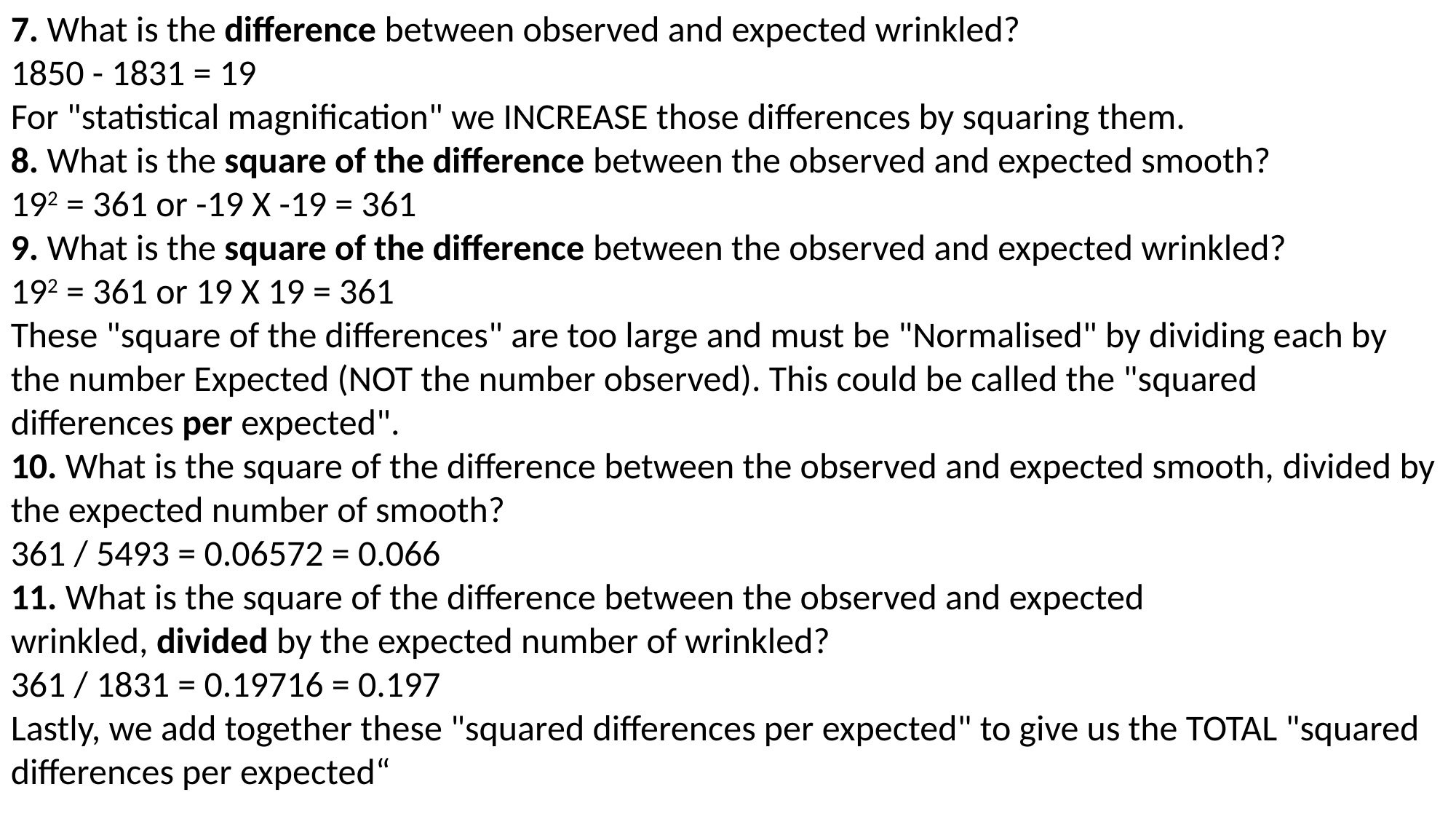

7. What is the difference between observed and expected wrinkled?
1850 - 1831 = 19
For "statistical magnification" we INCREASE those differences by squaring them.
8. What is the square of the difference between the observed and expected smooth?
192 = 361 or -19 X -19 = 361
9. What is the square of the difference between the observed and expected wrinkled?
192 = 361 or 19 X 19 = 361
These "square of the differences" are too large and must be "Normalised" by dividing each by the number Expected (NOT the number observed). This could be called the "squared differences per expected".
10. What is the square of the difference between the observed and expected smooth, divided by the expected number of smooth?
361 / 5493 = 0.06572 = 0.066
11. What is the square of the difference between the observed and expected wrinkled, divided by the expected number of wrinkled?
361 / 1831 = 0.19716 = 0.197
Lastly, we add together these "squared differences per expected" to give us the TOTAL "squared differences per expected“